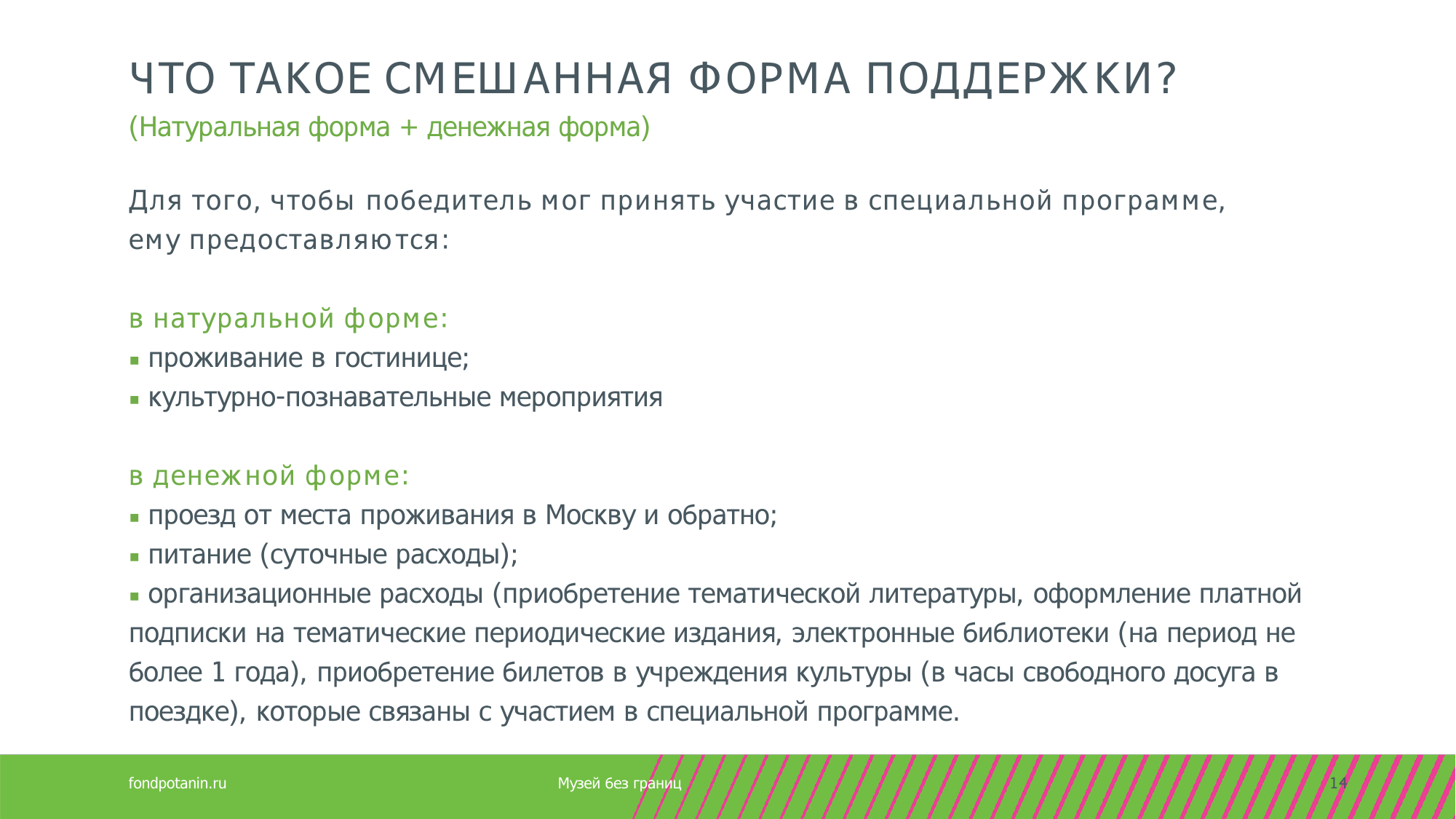

ЧТО ТАКОЕ СМЕШАННАЯ ФОРМА ПОДДЕРЖКИ?
(Натуральная форма + денежная форма)

Для того, чтобы победитель мог принять участие в специальной программе,
ему предоставляются:

в натуральной форме:
 проживание в гостинице;
 культурно-познавательные мероприятия

в денежной форме:
 проезд от места проживания в Москву и обратно;
 питание (суточные расходы);
 организационные расходы (приобретение тематической литературы, оформление платной подписки на тематические периодические издания, электронные библиотеки (на период не более 1 года), приобретение билетов в учреждения культуры (в часы свободного досуга в поездке), которые связаны с участием в специальной программе.